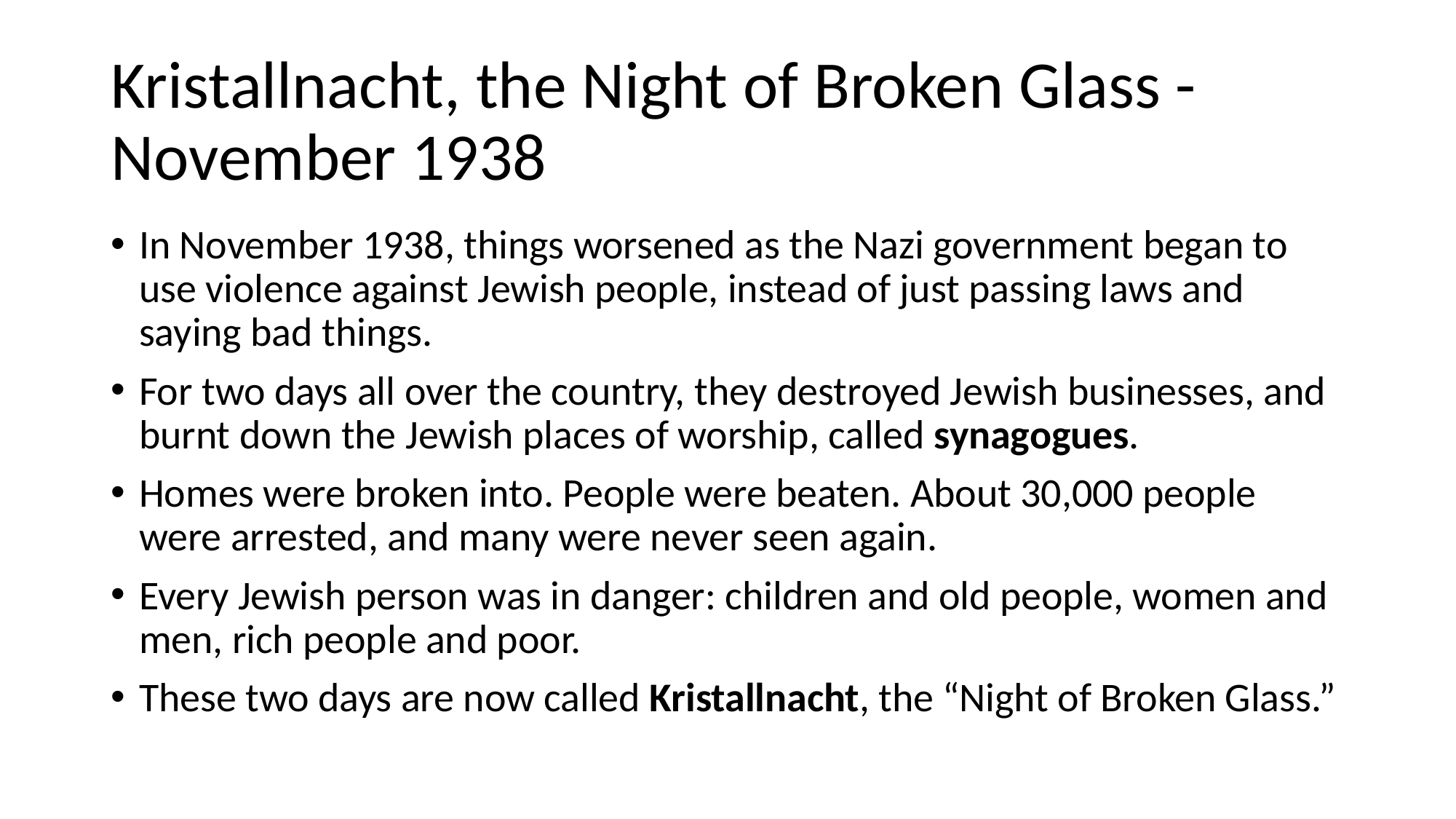

# Kristallnacht, the Night of Broken Glass - November 1938
In November 1938, things worsened as the Nazi government began to use violence against Jewish people, instead of just passing laws and saying bad things.
For two days all over the country, they destroyed Jewish businesses, and burnt down the Jewish places of worship, called synagogues.
Homes were broken into. People were beaten. About 30,000 people were arrested, and many were never seen again.
Every Jewish person was in danger: children and old people, women and men, rich people and poor.
These two days are now called Kristallnacht, the “Night of Broken Glass.”